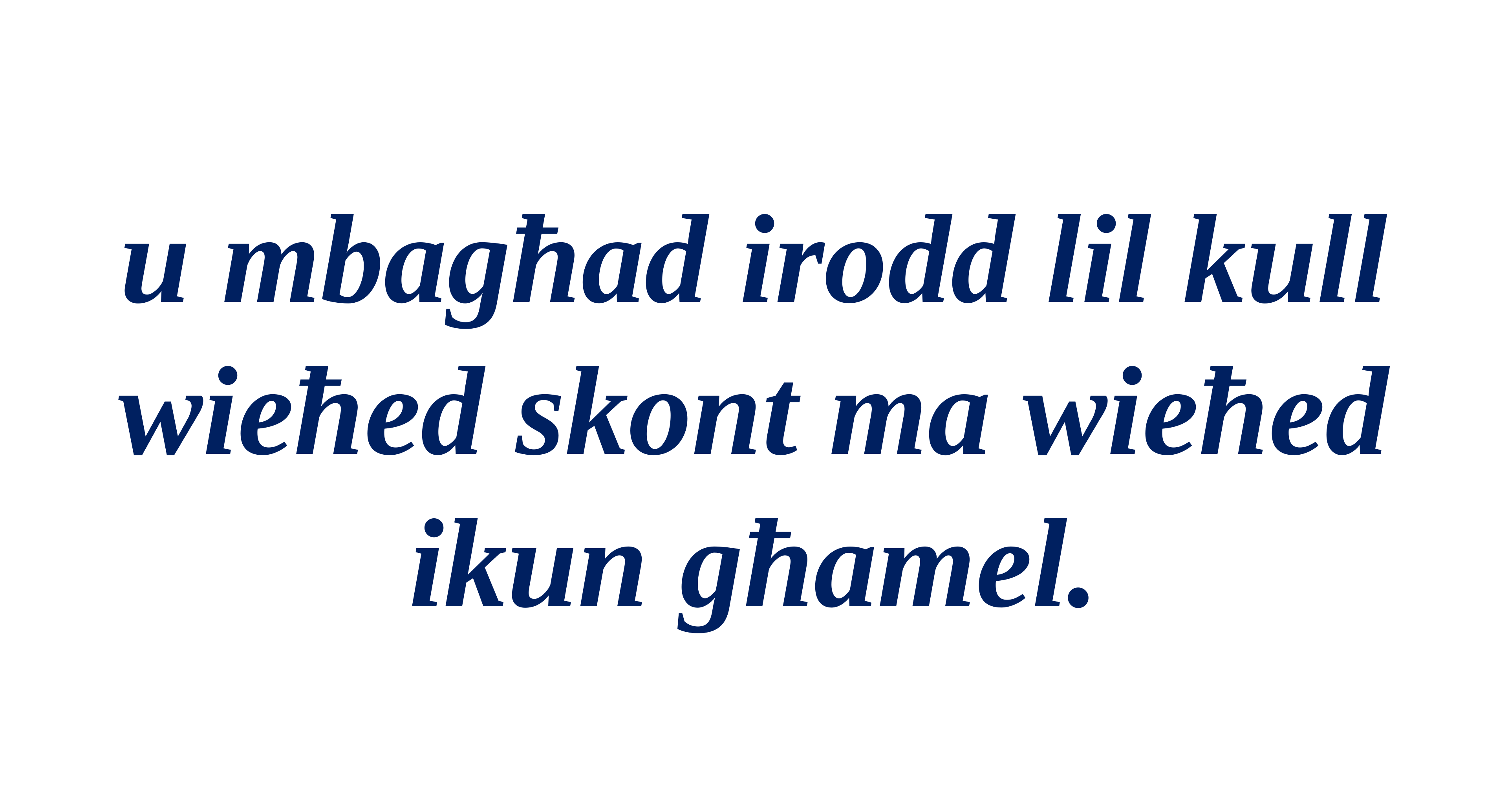

u mbagħad irodd lil kull wieħed skont ma wieħed ikun għamel.